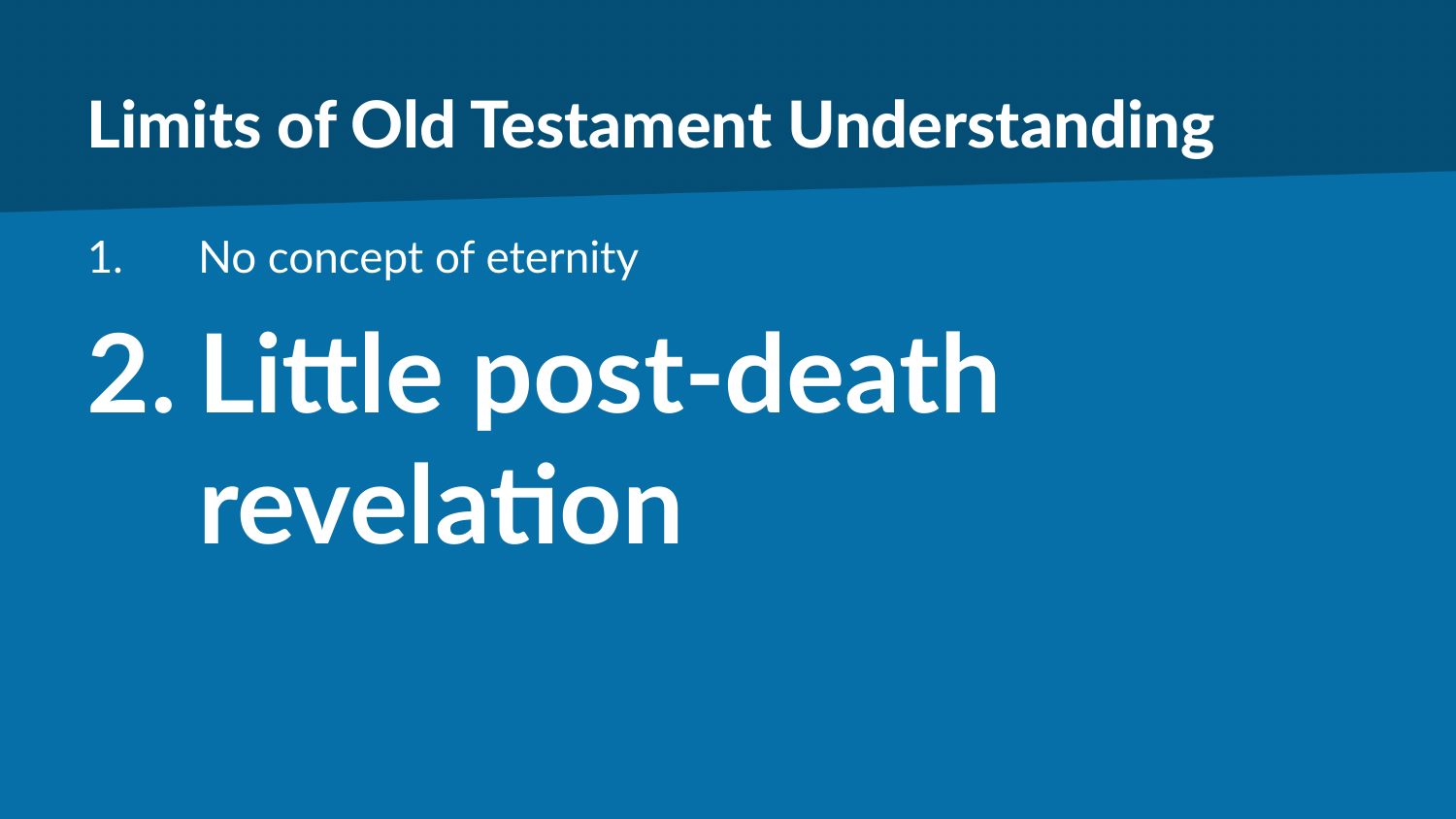

# Limits of Old Testament Understanding
No concept of eternity
Little post-death revelation